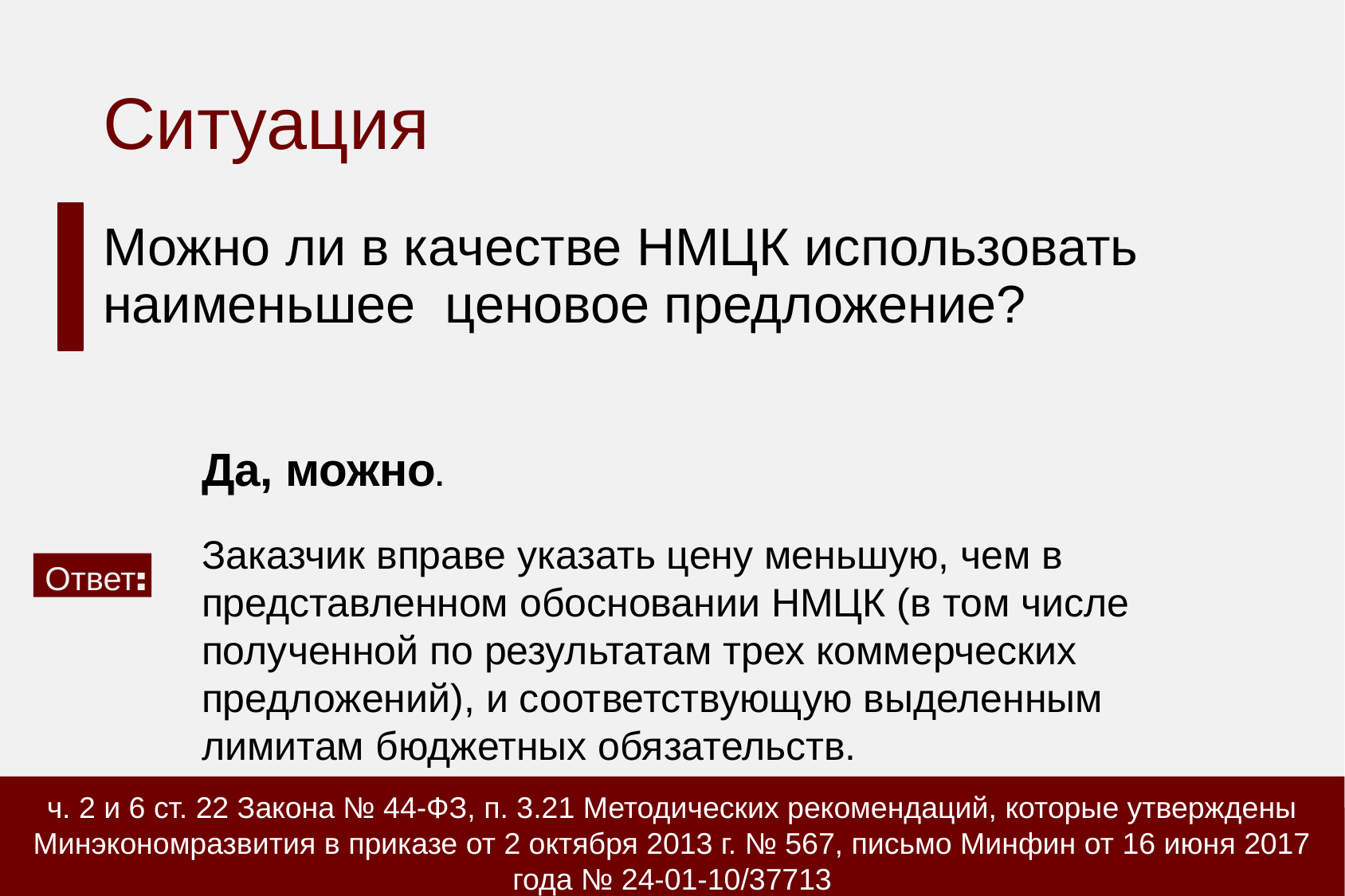

# Ситуация

Можно ли в качестве НМЦК использовать наименьшее  ценовое предложение?
Да, можно.
Заказчик вправе указать цену меньшую, чем в представленном обосновании НМЦК (в том числе полученной по результатам трех коммерческих предложений), и соответствующую выделенным лимитам бюджетных обязательств.
Ответ:

ч. 2 и 6 ст. 22 Закона № 44-ФЗ, п. 3.21 Методических рекомендаций, которые утверждены Минэкономразвития в приказе от 2 октября 2013 г. № 567, письмо Минфин от 16 июня 2017 года № 24-01-10/37713